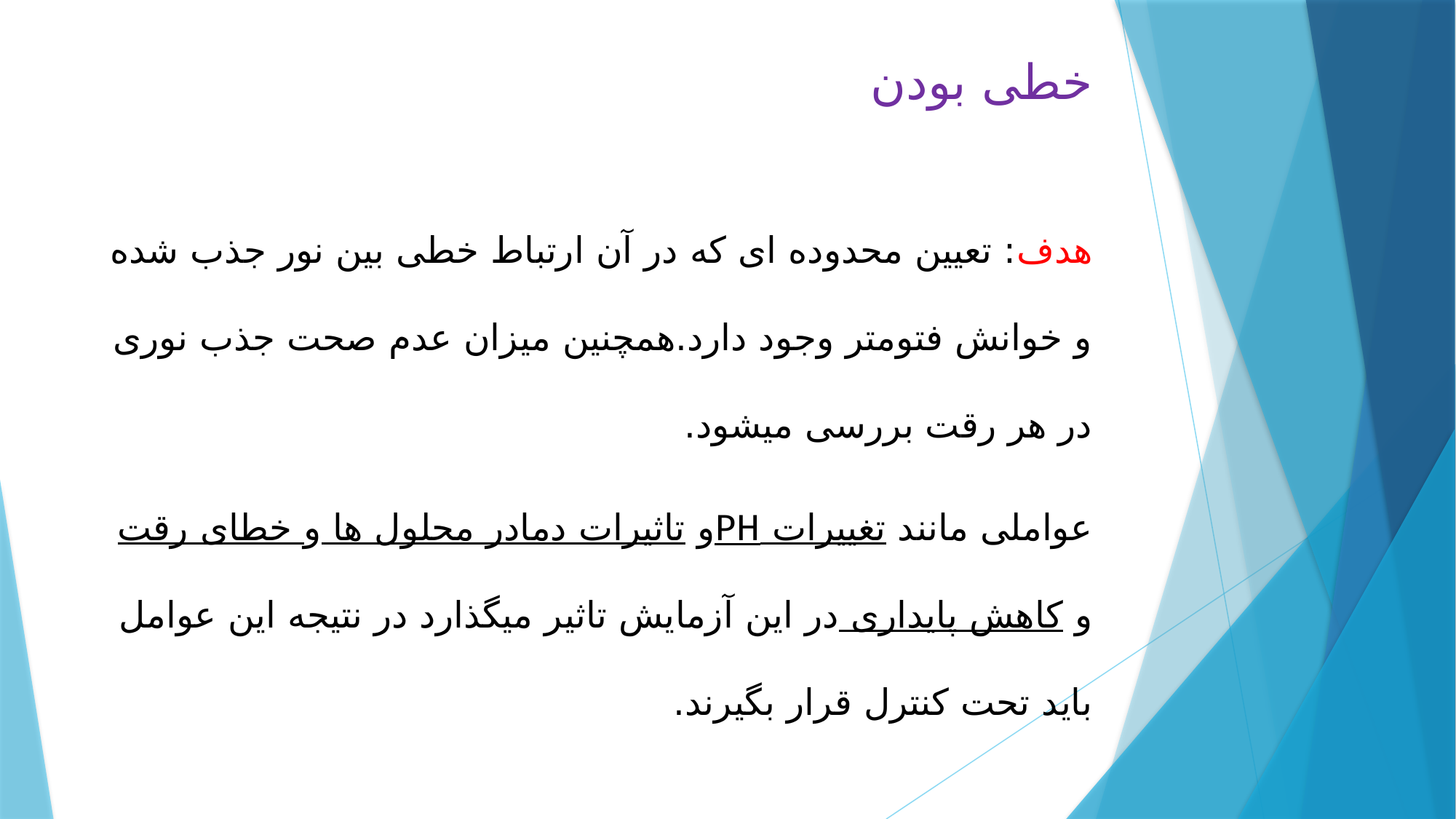

خطی بودن

هدف: تعیین محدوده ای که در آن ارتباط خطی بین نور جذب شده و خوانش فتومتر وجود دارد.همچنین میزان عدم صحت جذب نوری در هر رقت بررسی میشود.
عواملی مانند تغییرات PHو تاثیرات دمادر محلول ها و خطای رقت و کاهش پایداری در این آزمایش تاثیر میگذارد در نتیجه این عوامل باید تحت کنترل قرار بگیرند.